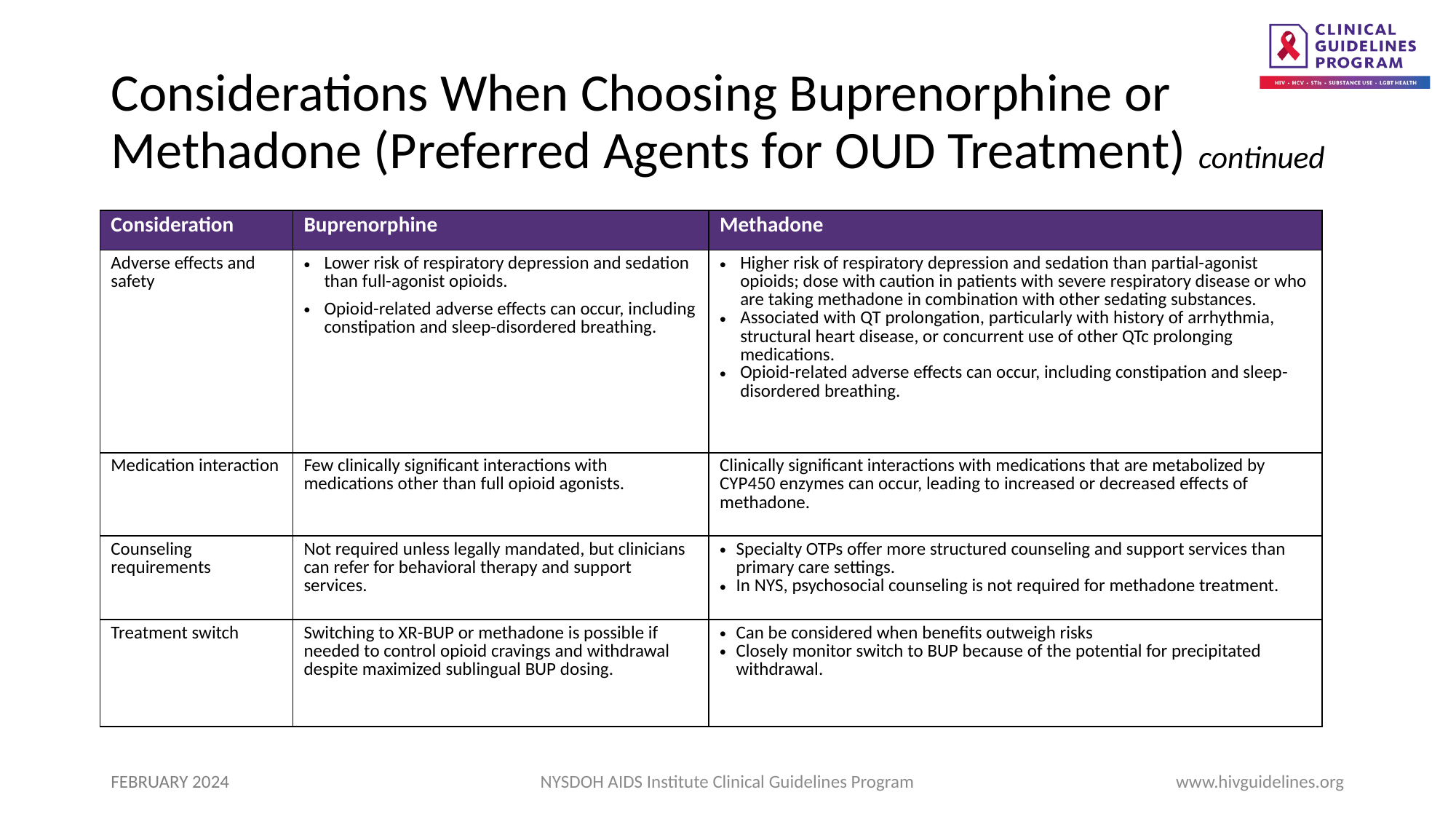

# Considerations When Choosing Buprenorphine or Methadone (Preferred Agents for OUD Treatment) continued
| Consideration | Buprenorphine | Methadone |
| --- | --- | --- |
| Adverse effects and safety | Lower risk of respiratory depression and sedation than full-agonist opioids. Opioid-related adverse effects can occur, including constipation and sleep-disordered breathing. | Higher risk of respiratory depression and sedation than partial-agonist opioids; dose with caution in patients with severe respiratory disease or who are taking methadone in combination with other sedating substances. Associated with QT prolongation, particularly with history of arrhythmia, structural heart disease, or concurrent use of other QTc prolonging medications. Opioid-related adverse effects can occur, including constipation and sleep-disordered breathing. |
| Medication interaction | Few clinically significant interactions with medications other than full opioid agonists. | Clinically significant interactions with medications that are metabolized by CYP450 enzymes can occur, leading to increased or decreased effects of methadone. |
| Counseling requirements | Not required unless legally mandated, but clinicians can refer for behavioral therapy and support services. | Specialty OTPs offer more structured counseling and support services than primary care settings. In NYS, psychosocial counseling is not required for methadone treatment. |
| Treatment switch | Switching to XR-BUP or methadone is possible if needed to control opioid cravings and withdrawal despite maximized sublingual BUP dosing. | Can be considered when benefits outweigh risks Closely monitor switch to BUP because of the potential for precipitated withdrawal. |
FEBRUARY 2024
NYSDOH AIDS Institute Clinical Guidelines Program
www.hivguidelines.org